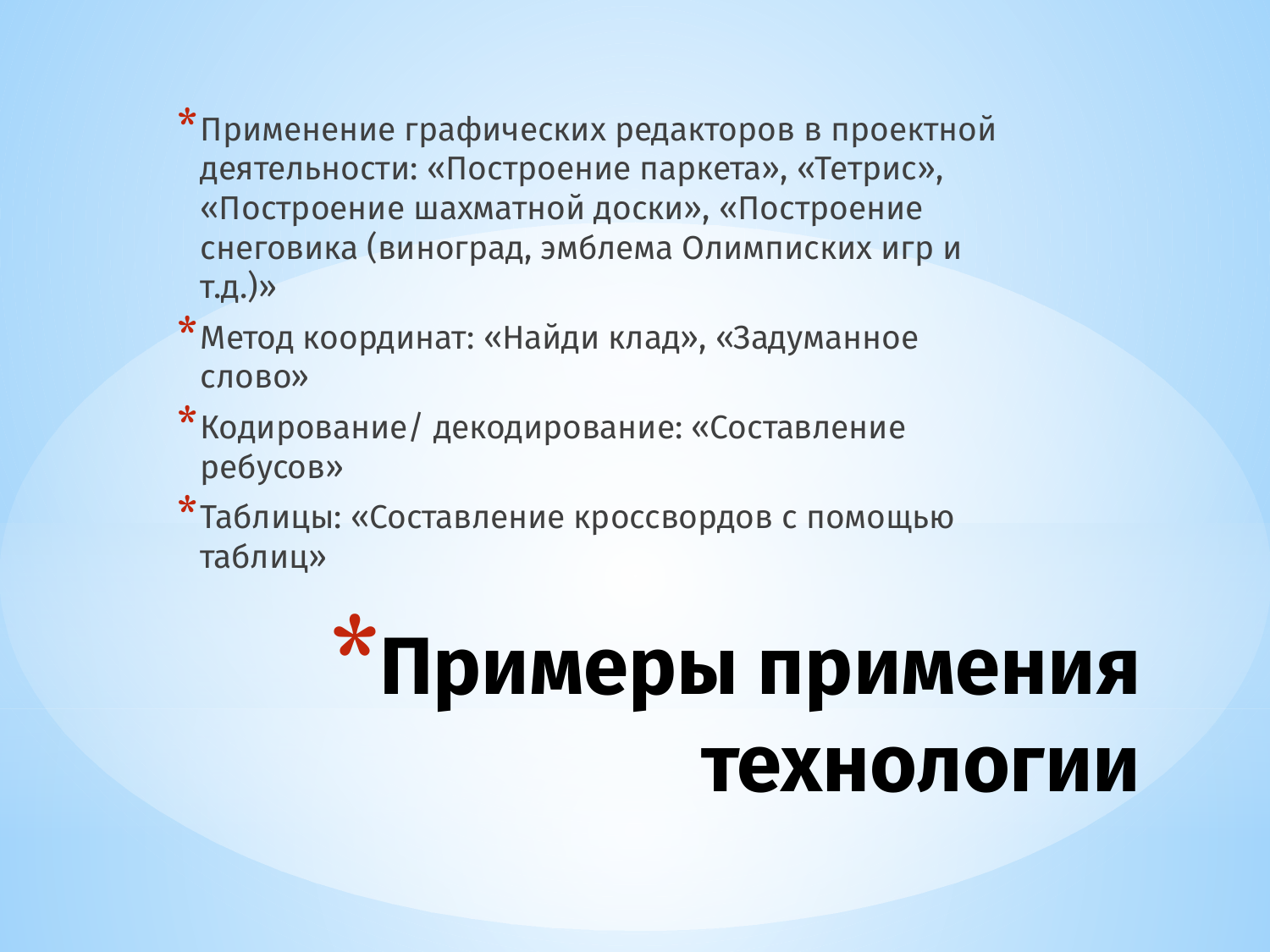

Применение графических редакторов в проектной деятельности: «Построение паркета», «Тетрис», «Построение шахматной доски», «Построение снеговика (виноград, эмблема Олимписких игр и т.д.)»
Метод координат: «Найди клад», «Задуманное слово»
Кодирование/ декодирование: «Составление ребусов»
Таблицы: «Составление кроссвордов с помощью таблиц»
# Примеры примения технологии